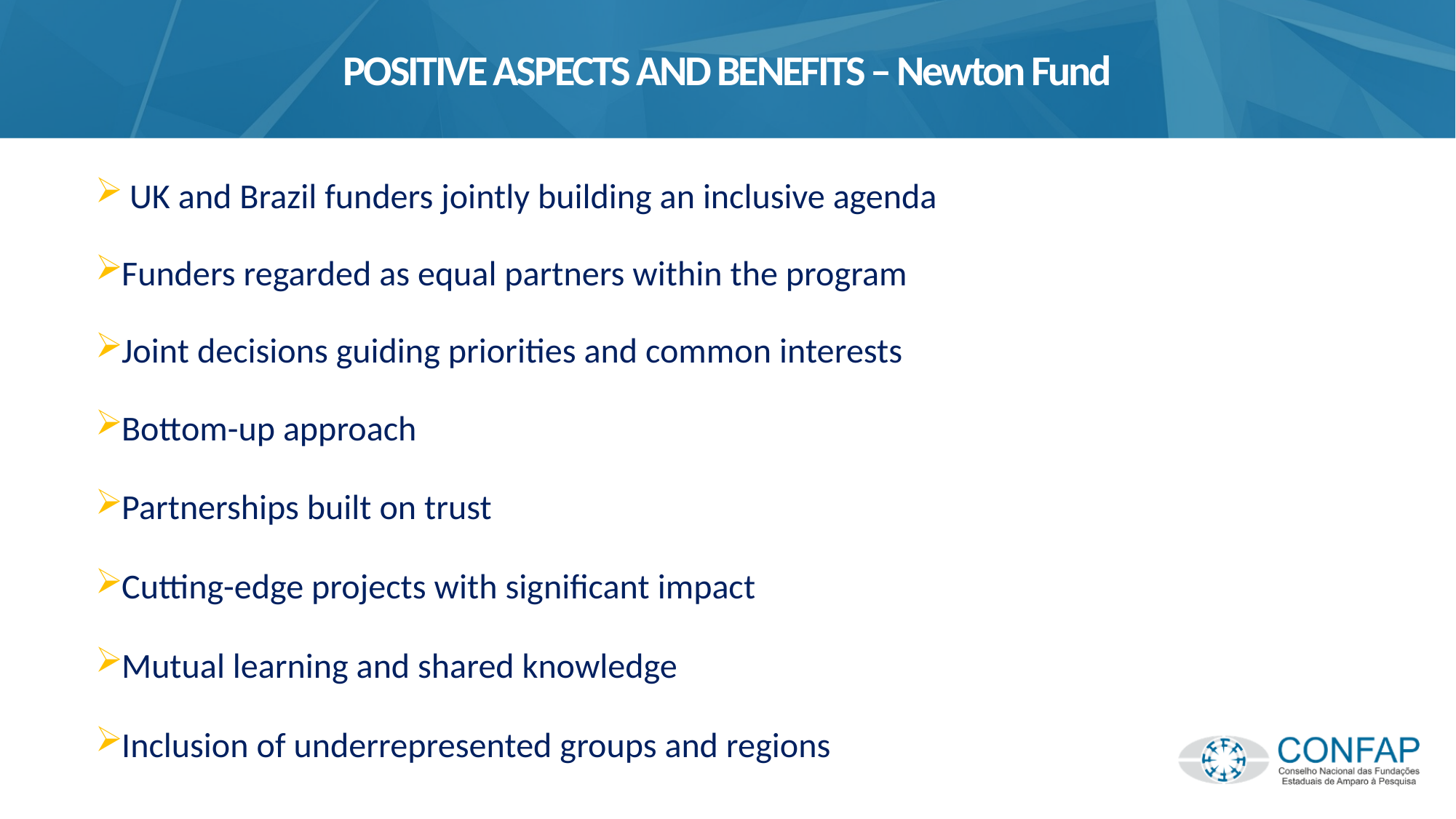

POSITIVE ASPECTS AND BENEFITS – Newton Fund
 UK and Brazil funders jointly building an inclusive agenda

Funders regarded as equal partners within the program

Joint decisions guiding priorities and common interests

Bottom-up approach

Partnerships built on trust

Cutting-edge projects with significant impact

Mutual learning and shared knowledge

Inclusion of underrepresented groups and regions